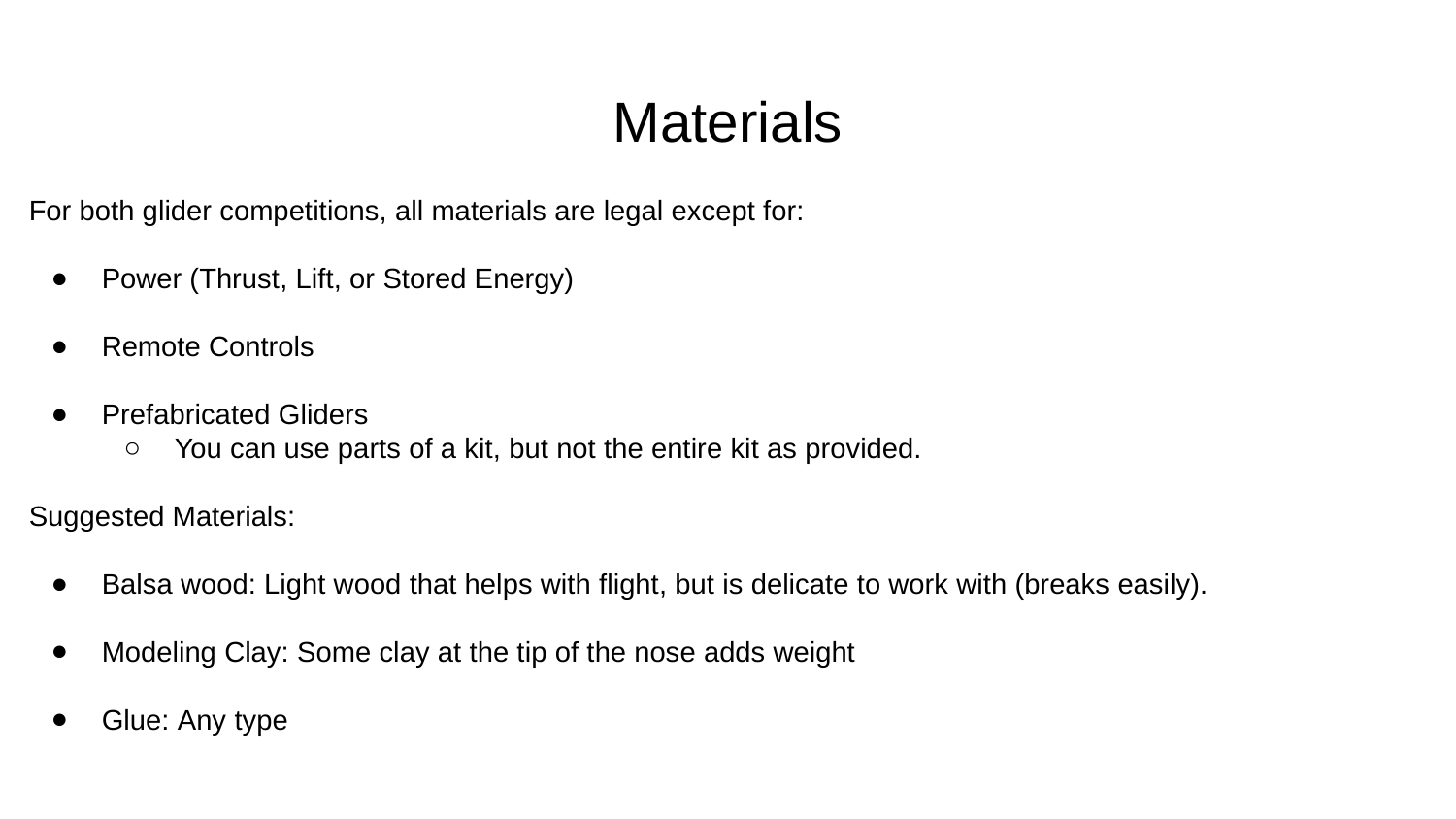

# Materials
For both glider competitions, all materials are legal except for:
Power (Thrust, Lift, or Stored Energy)
Remote Controls
Prefabricated Gliders
You can use parts of a kit, but not the entire kit as provided.

Suggested Materials:
Balsa wood: Light wood that helps with flight, but is delicate to work with (breaks easily).
Modeling Clay: Some clay at the tip of the nose adds weight
Glue: Any type